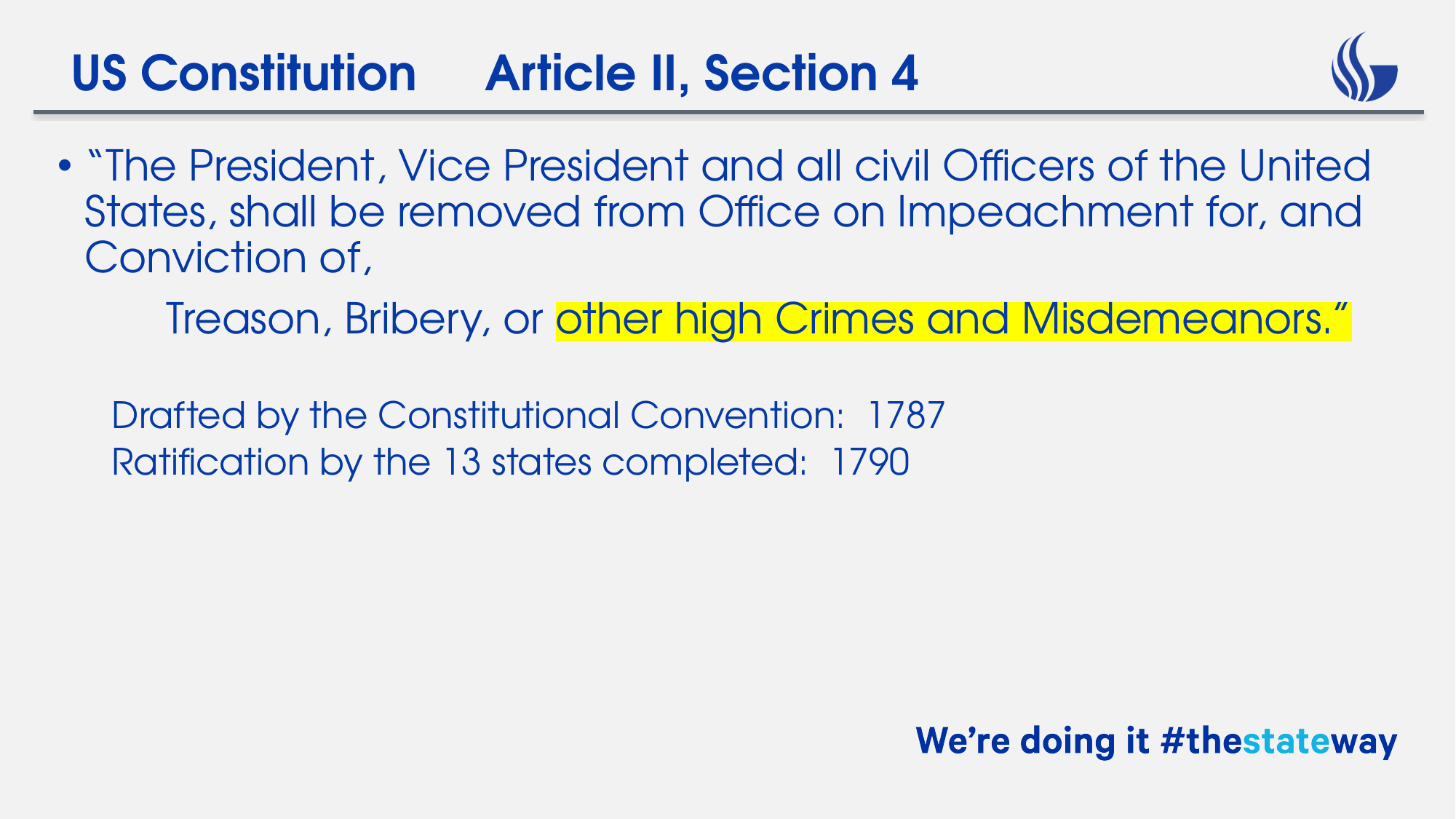

# US Constitution     Article II, Section 4
“The President, Vice President and all civil Officers of the United States, shall be removed from Office on Impeachment for, and Conviction of,
	Treason, Bribery, or other high Crimes and Misdemeanors.”

Drafted by the Constitutional Convention:  1787
Ratification by the 13 states completed:  1790